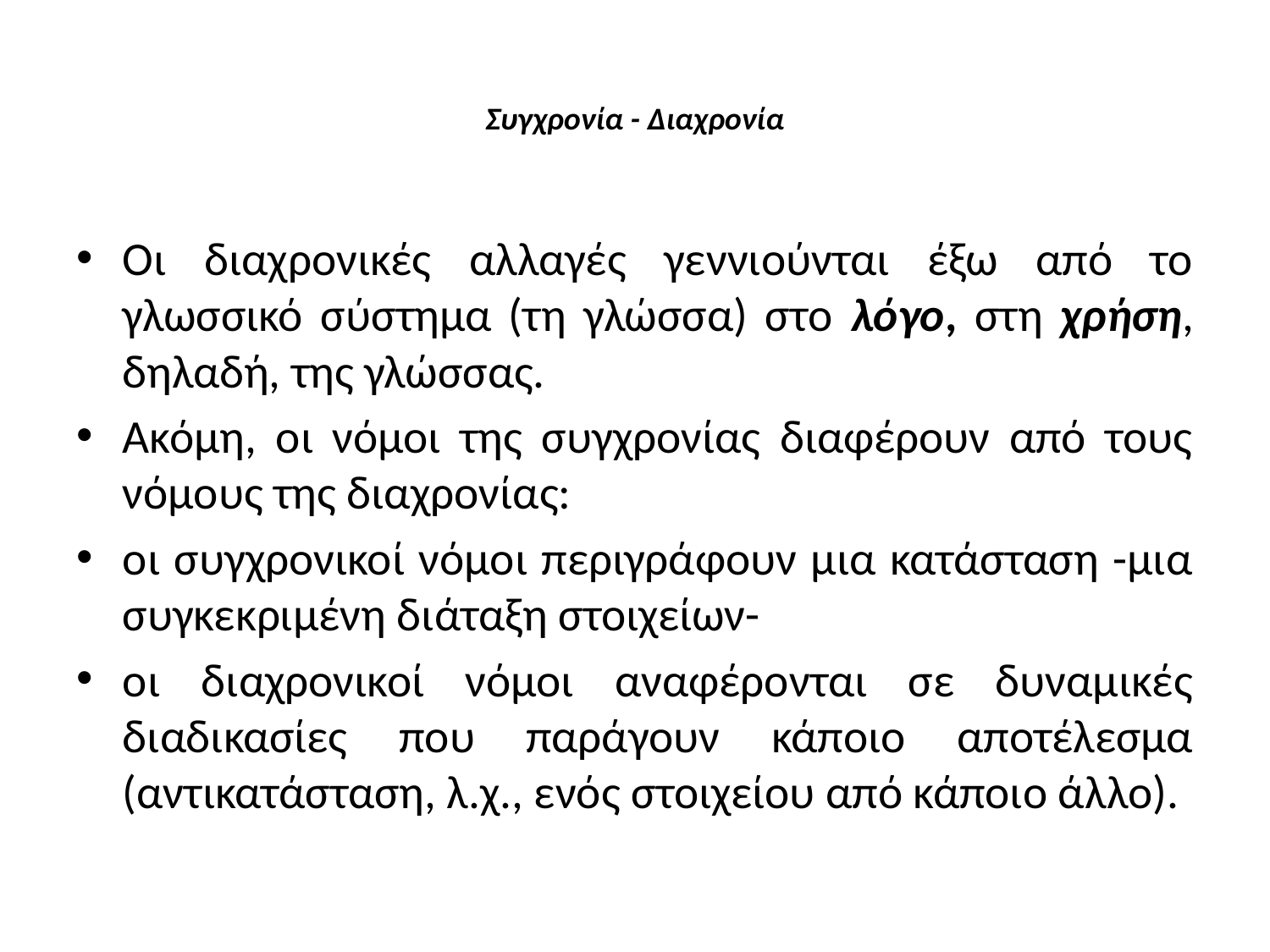

# Συγχρονία - Διαχρονία
Οι διαχρονικές αλλαγές γεννιούνται έξω από το γλωσσικό σύστημα (τη γλώσσα) στο λόγο, στη χρήση, δηλαδή, της γλώσσας.
Ακόμη, οι νόμοι της συγχρονίας διαφέρουν από τους νόμους της διαχρονίας:
οι συγχρονικοί νόμοι περιγράφουν μια κατάσταση -μια συγκεκριμένη διάταξη στοιχείων-
οι διαχρονικοί νόμοι αναφέρονται σε δυναμικές διαδικασίες που παράγουν κάποιο αποτέλεσμα (αντικατάσταση, λ.χ., ενός στοιχείου από κάποιο άλλο).